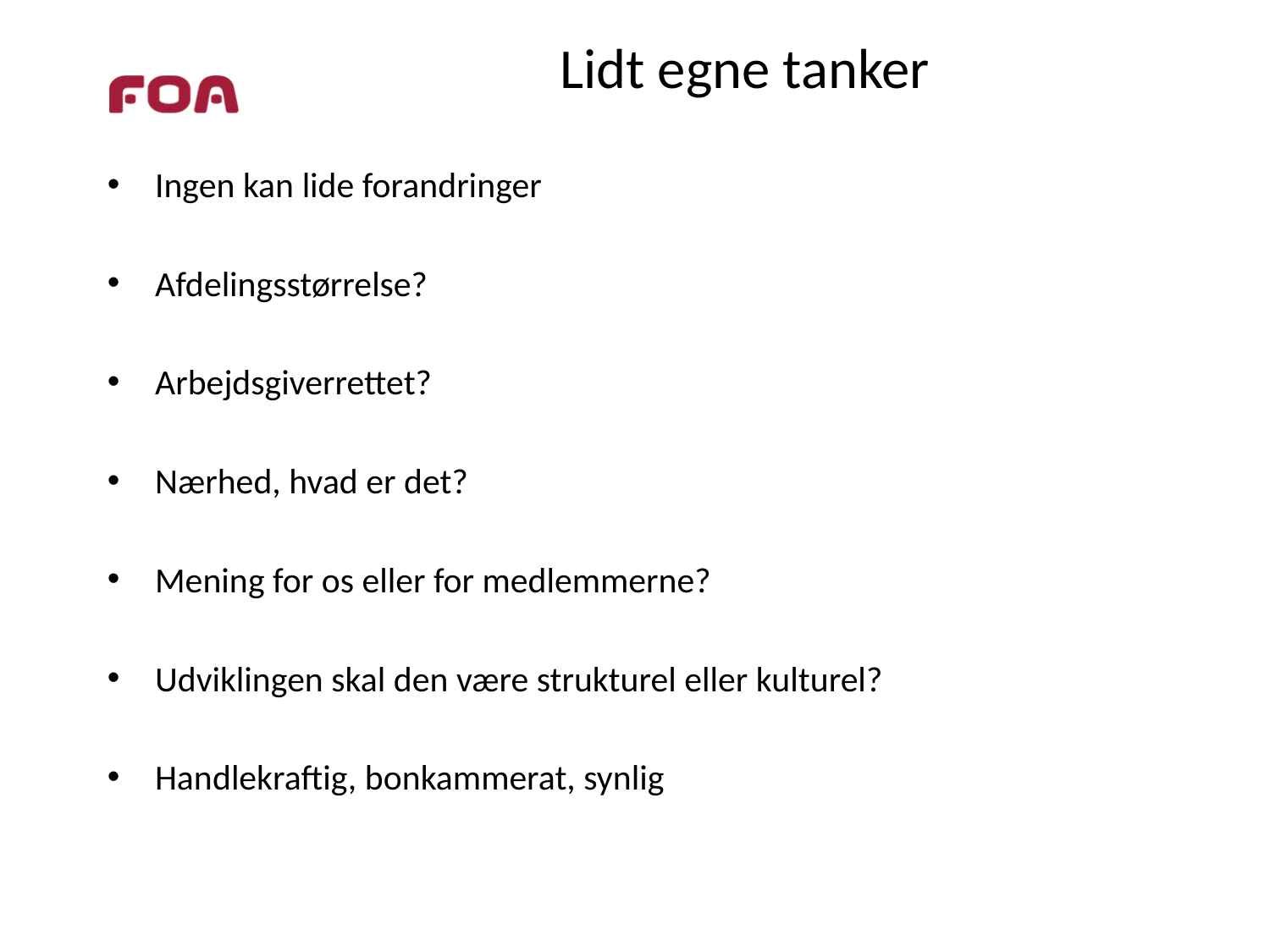

# Lidt egne tanker
Ingen kan lide forandringer

Afdelingsstørrelse?

Arbejdsgiverrettet?

Nærhed, hvad er det?

Mening for os eller for medlemmerne?

Udviklingen skal den være strukturel eller kulturel?

Handlekraftig, bonkammerat, synlig